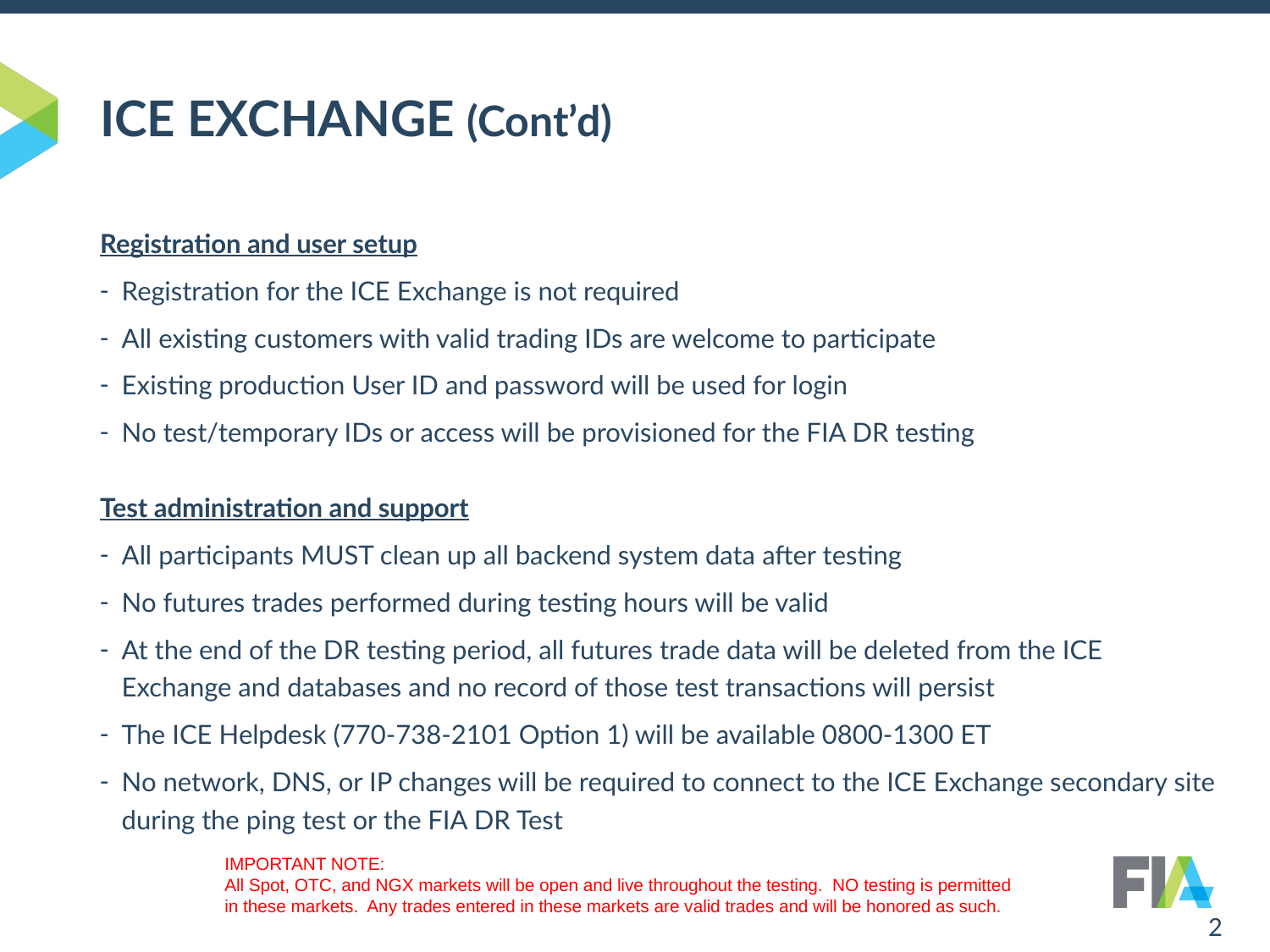

# ICE EXCHANGE (Cont’d)
Registration and user setup
Registration for the ICE Exchange is not required
All existing customers with valid trading IDs are welcome to participate
Existing production User ID and password will be used for login
No test/temporary IDs or access will be provisioned for the FIA DR testing

Test administration and support
All participants MUST clean up all backend system data after testing
No futures trades performed during testing hours will be valid
At the end of the DR testing period, all futures trade data will be deleted from the ICE Exchange and databases and no record of those test transactions will persist
The ICE Helpdesk (770-738-2101 Option 1) will be available 0800-1300 ET
No network, DNS, or IP changes will be required to connect to the ICE Exchange secondary site during the ping test or the FIA DR Test

IMPORTANT NOTE:
All Spot, OTC, and NGX markets will be open and live throughout the testing.  NO testing is permitted in these markets.  Any trades entered in these markets are valid trades and will be honored as such.